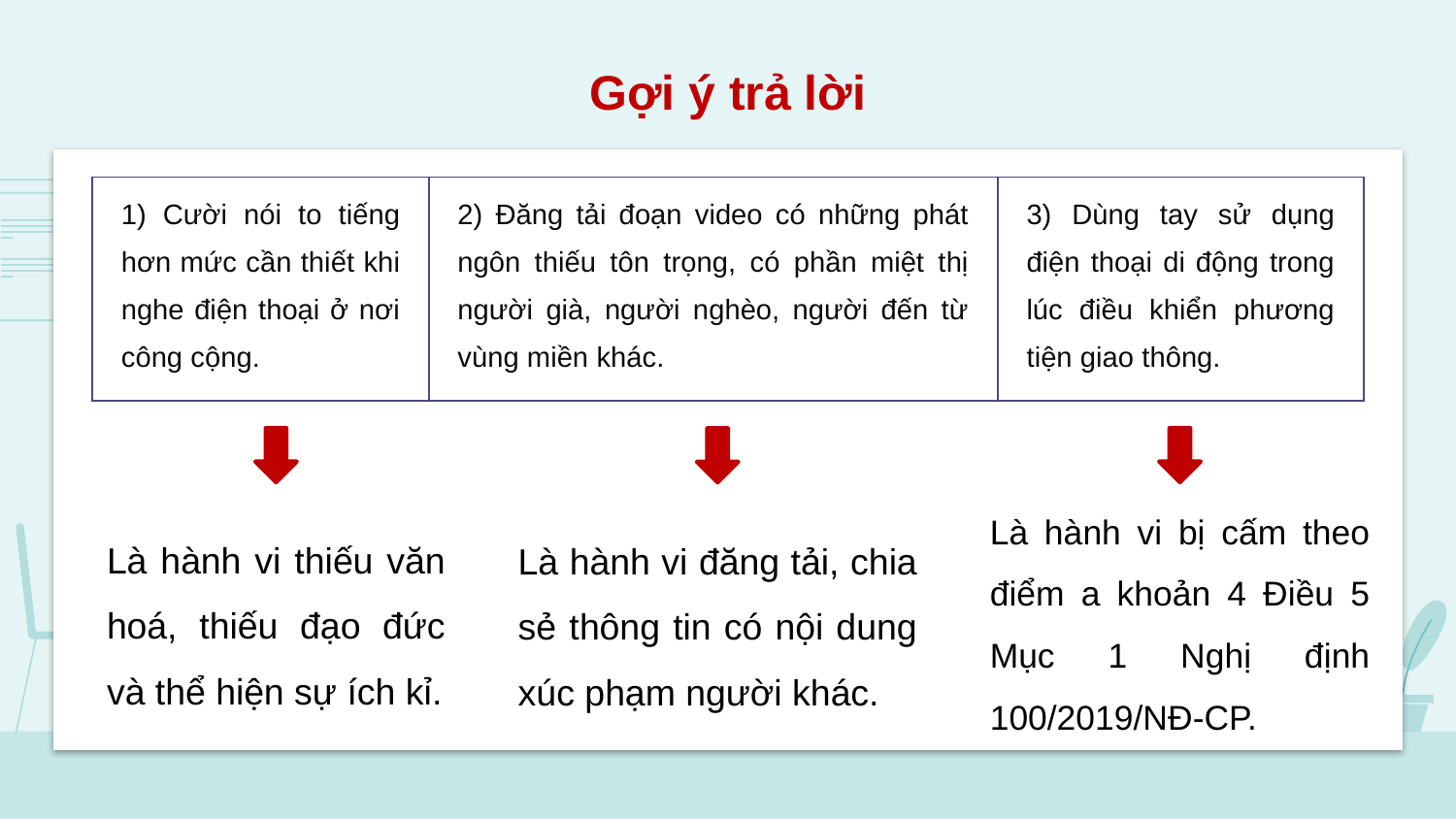

# Gợi ý trả lời

| 1) Cười nói to tiếng hơn mức cần thiết khi nghe điện thoại ở nơi công cộng. | 2) Đăng tải đoạn video có những phát ngôn thiếu tôn trọng, có phần miệt thị người già, người nghèo, người đến từ vùng miền khác. | 3) Dùng tay sử dụng điện thoại di động trong lúc điều khiển phương tiện giao thông. |
| --- | --- | --- |

Là hành vi thiếu văn hoá, thiếu đạo đức và thể hiện sự ích kỉ.

Là hành vi bị cấm theo điểm a khoản 4 Điều 5 Mục 1 Nghị định 100/2019/NĐ-CP.

Là hành vi đăng tải, chia sẻ thông tin có nội dung xúc phạm người khác.